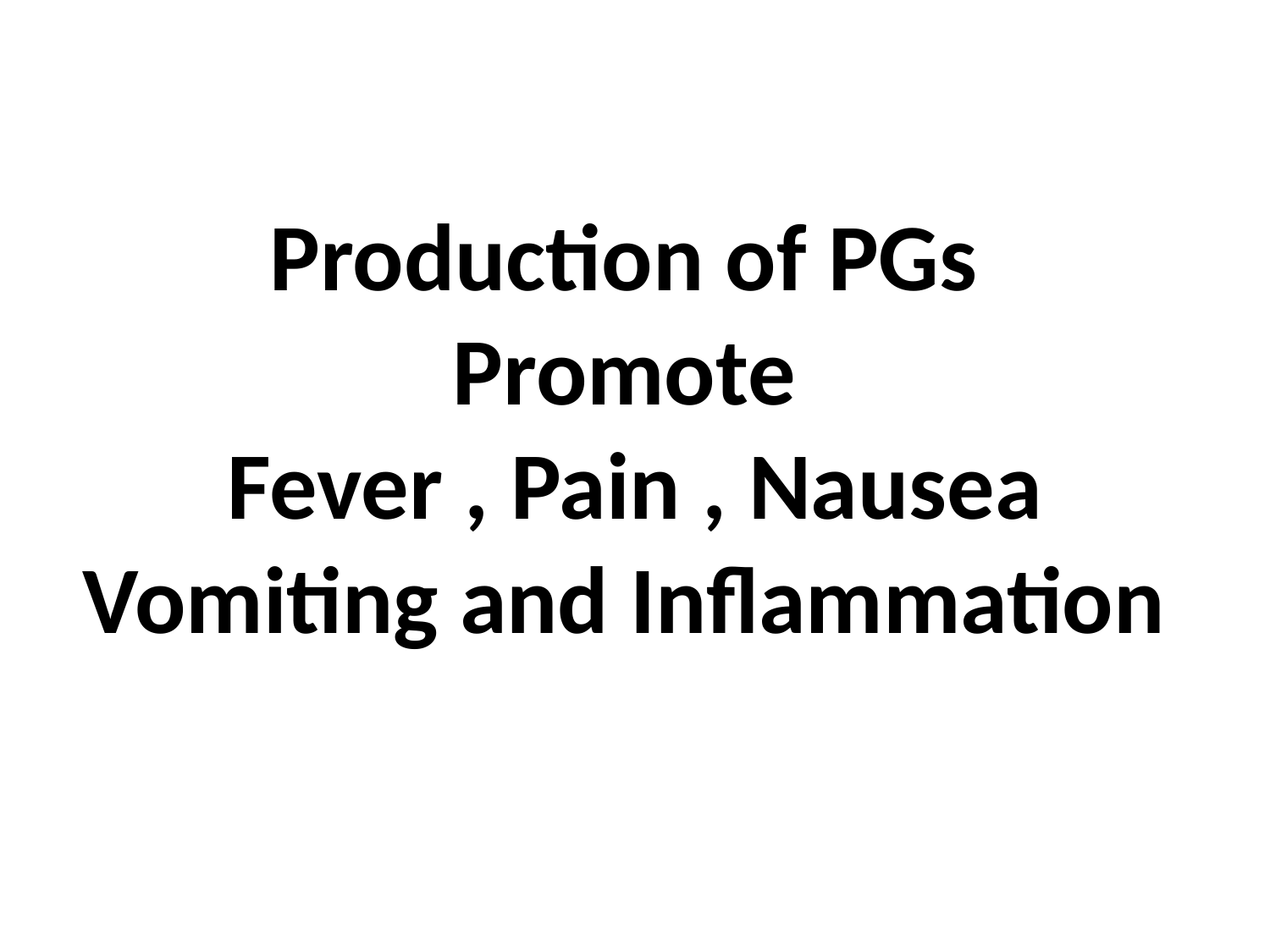

# Production of PGs Promote Fever , Pain , Nausea Vomiting and Inflammation